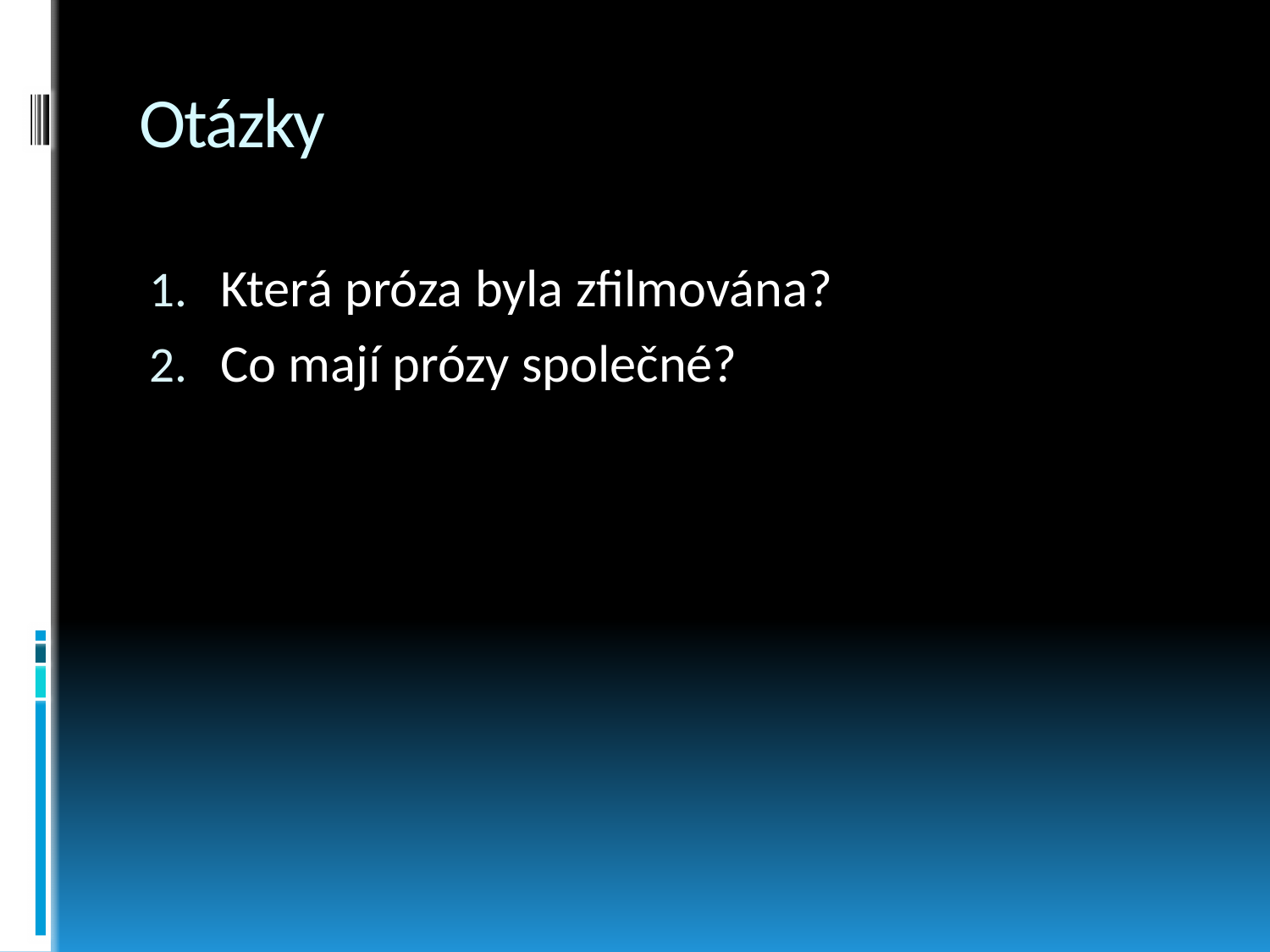

# Otázky
Která próza byla zfilmována?
Co mají prózy společné?